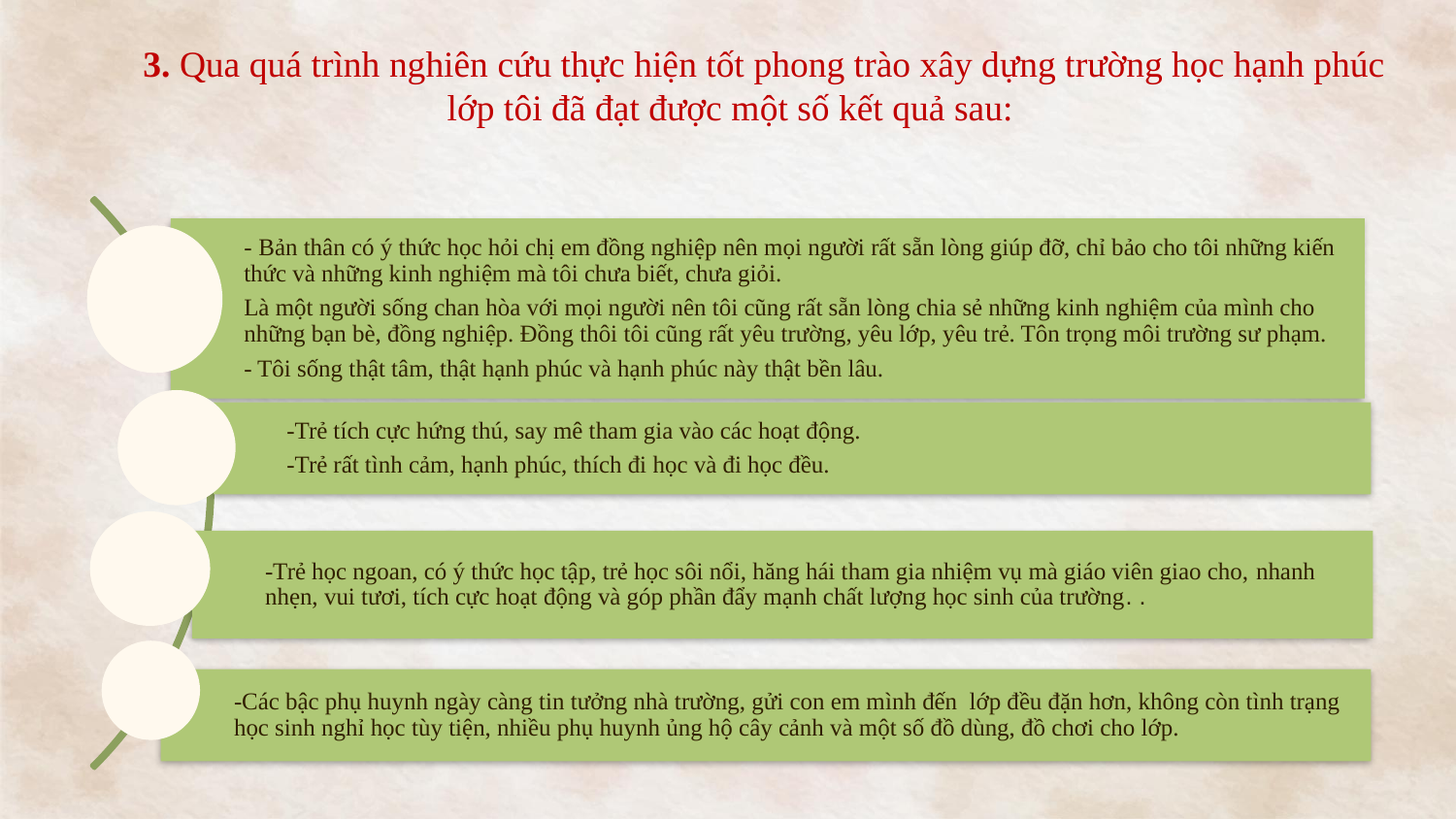

3. Qua quá trình nghiên cứu thực hiện tốt phong trào xây dựng trường học hạnh phúc
                                           lớp tôi đã đạt được một số kết quả sau:
- Bản thân có ý thức học hỏi chị em đồng nghiệp nên mọi người rất sẵn lòng giúp đỡ, chỉ bảo cho tôi những kiến thức và những kinh nghiệm mà tôi chưa biết, chưa giỏi.
Là một người sống chan hòa với mọi người nên tôi cũng rất sẵn lòng chia sẻ những kinh nghiệm của mình cho những bạn bè, đồng nghiệp. Đồng thôi tôi cũng rất yêu trường, yêu lớp, yêu trẻ. Tôn trọng môi trường sư phạm.
- Tôi sống thật tâm, thật hạnh phúc và hạnh phúc này thật bền lâu.
-Trẻ tích cực hứng thú, say mê tham gia vào các hoạt động.
-Trẻ rất tình cảm, hạnh phúc, thích đi học và đi học đều.
-Trẻ học ngoan, có ý thức học tập, trẻ học sôi nổi, hăng hái tham gia nhiệm vụ mà giáo viên giao cho, nhanh nhẹn, vui tươi, tích cực hoạt động và góp phần đẩy mạnh chất lượng học sinh của trường. .
-Các bậc phụ huynh ngày càng tin tưởng nhà trường, gửi con em mình đến  lớp đều đặn hơn, không còn tình trạng học sinh nghỉ học tùy tiện, nhiều phụ huynh ủng hộ cây cảnh và một số đồ dùng, đồ chơi cho lớp.